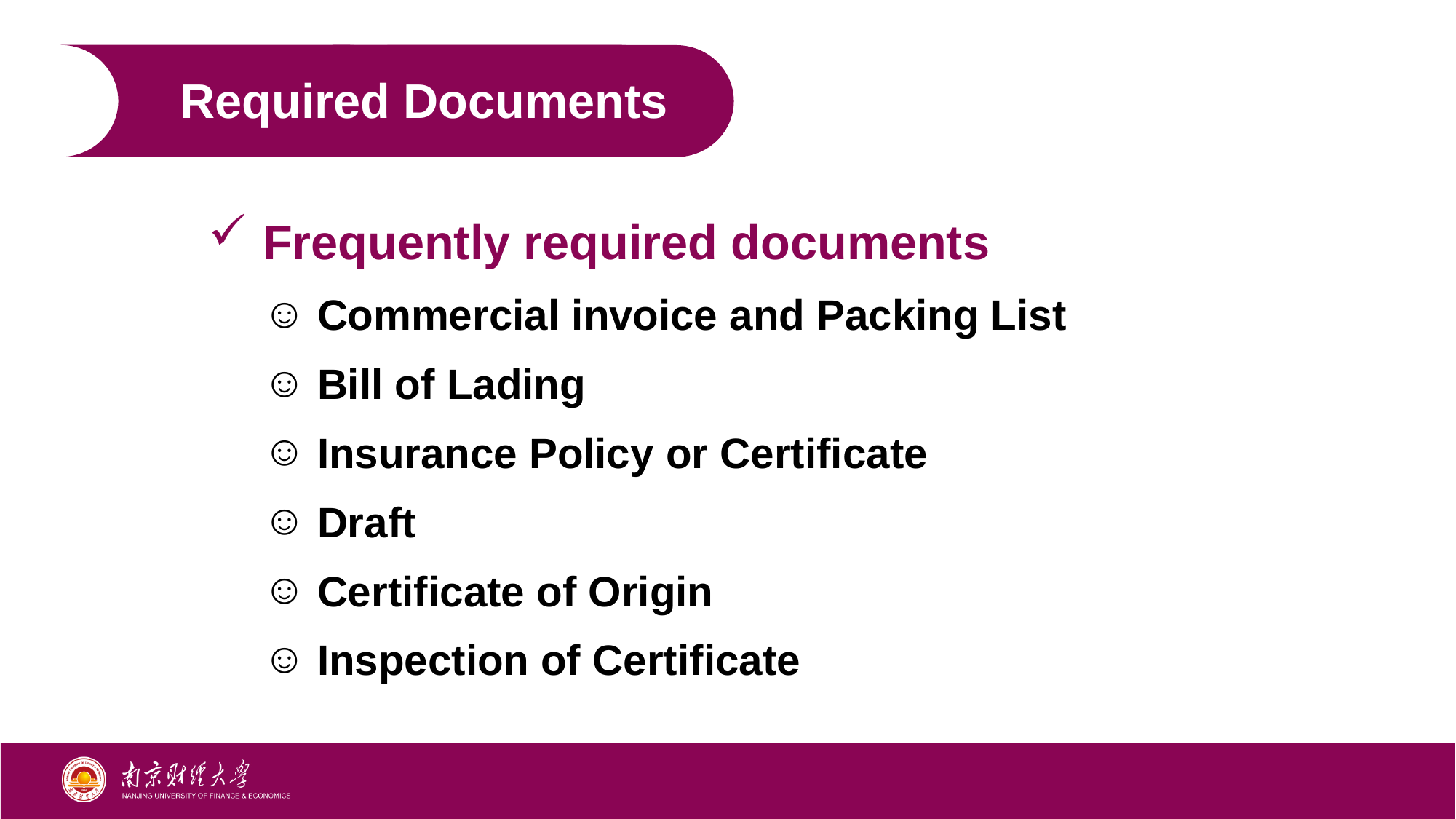

Required Documents
Frequently required documents
Commercial invoice and Packing List
Bill of Lading
Insurance Policy or Certificate
Draft
Certificate of Origin
Inspection of Certificate